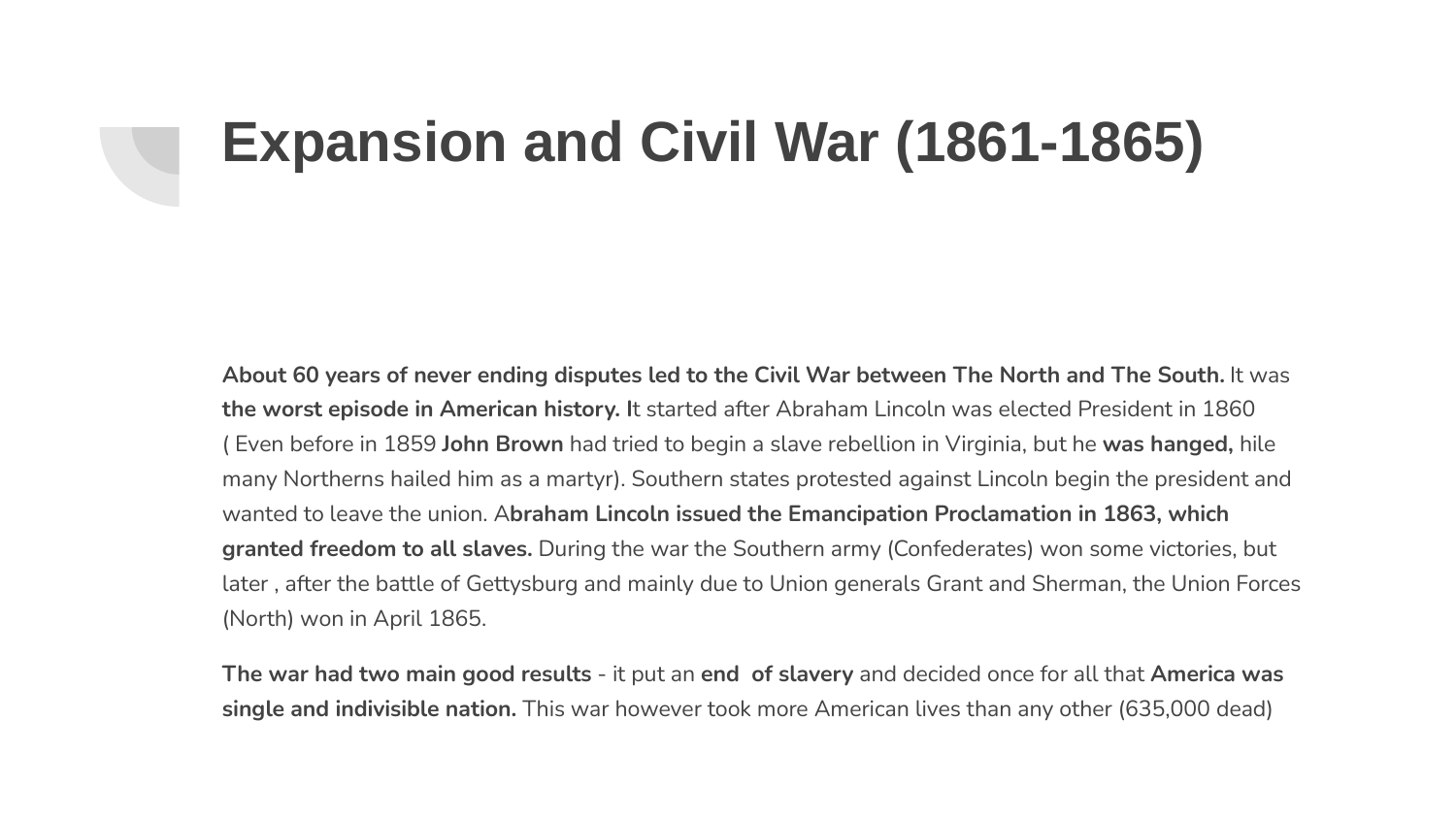

# Expansion and Civil War (1861-1865)
About 60 years of never ending disputes led to the Civil War between The North and The South. It was the worst episode in American history. It started after Abraham Lincoln was elected President in 1860 ( Even before in 1859 John Brown had tried to begin a slave rebellion in Virginia, but he was hanged, hile many Northerns hailed him as a martyr). Southern states protested against Lincoln begin the president and wanted to leave the union. Abraham Lincoln issued the Emancipation Proclamation in 1863, which granted freedom to all slaves. During the war the Southern army (Confederates) won some victories, but later , after the battle of Gettysburg and mainly due to Union generals Grant and Sherman, the Union Forces (North) won in April 1865.
The war had two main good results - it put an end  of slavery and decided once for all that America was single and indivisible nation. This war however took more American lives than any other (635,000 dead)